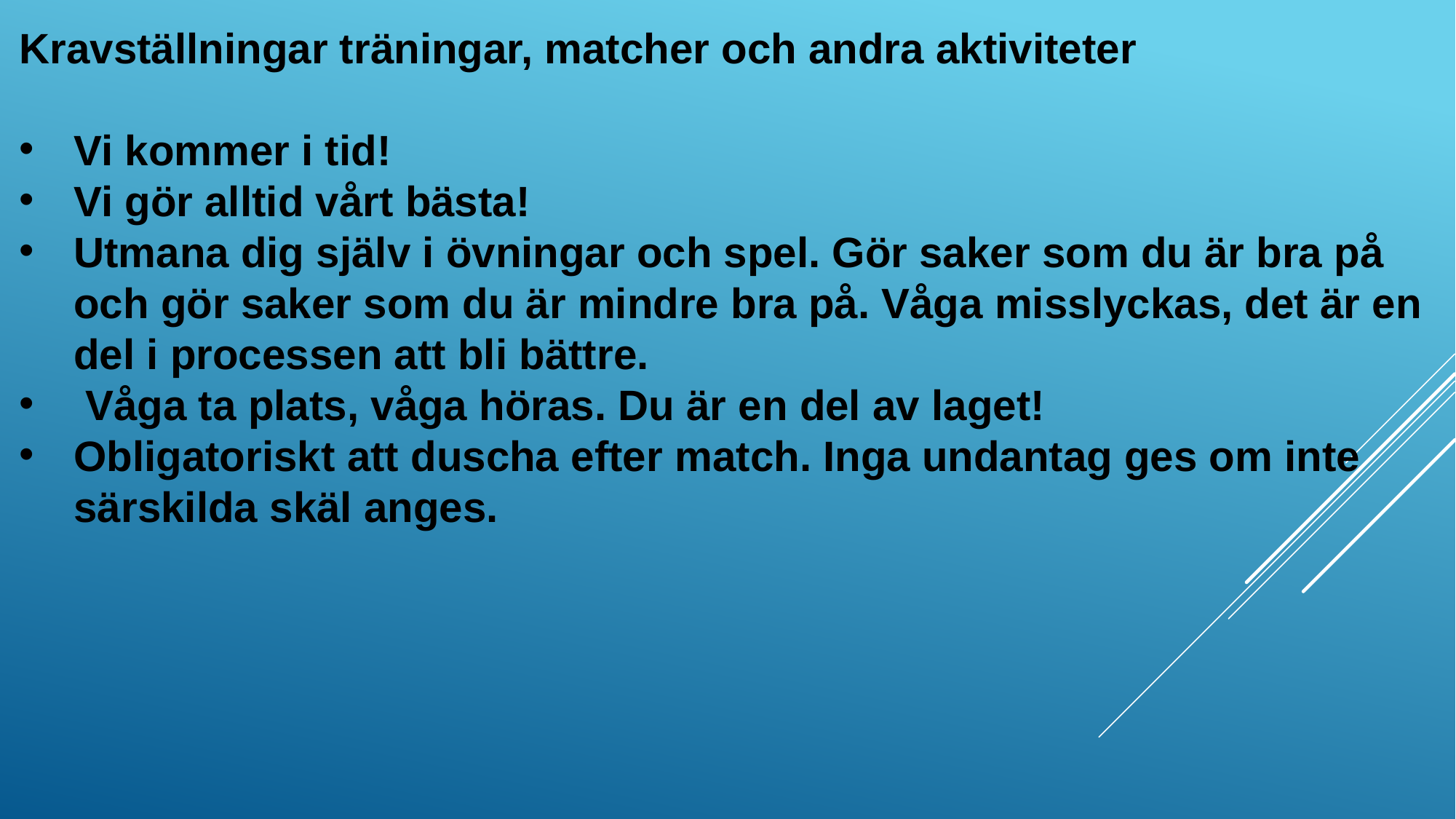

Kravställningar träningar, matcher och andra aktiviteter

Vi kommer i tid!
Vi gör alltid vårt bästa!
Utmana dig själv i övningar och spel. Gör saker som du är bra på och gör saker som du är mindre bra på. Våga misslyckas, det är en del i processen att bli bättre.
 Våga ta plats, våga höras. Du är en del av laget!
Obligatoriskt att duscha efter match. Inga undantag ges om inte särskilda skäl anges.